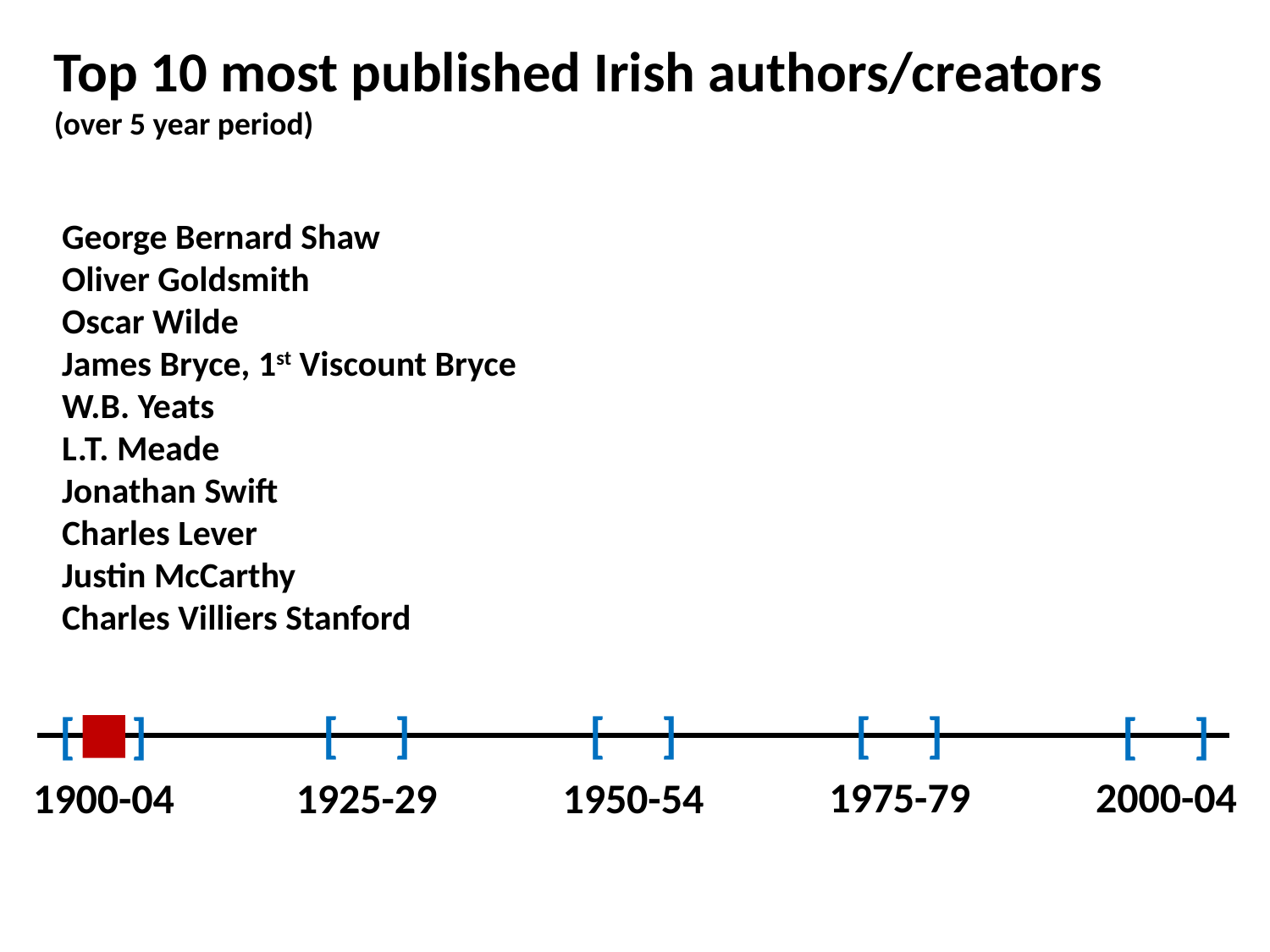

Top 10 most published Irish authors/creators
(over 5 year period)
George Bernard Shaw
Oliver Goldsmith
Oscar Wilde
James Bryce, 1st Viscount Bryce
W.B. Yeats
L.T. Meade
Jonathan Swift
Charles Lever
Justin McCarthy
Charles Villiers Stanford
[     ]
[     ]
[     ]
[     ]
[     ]

2000-04
1975-79
1950-54
1900-04
1925-29